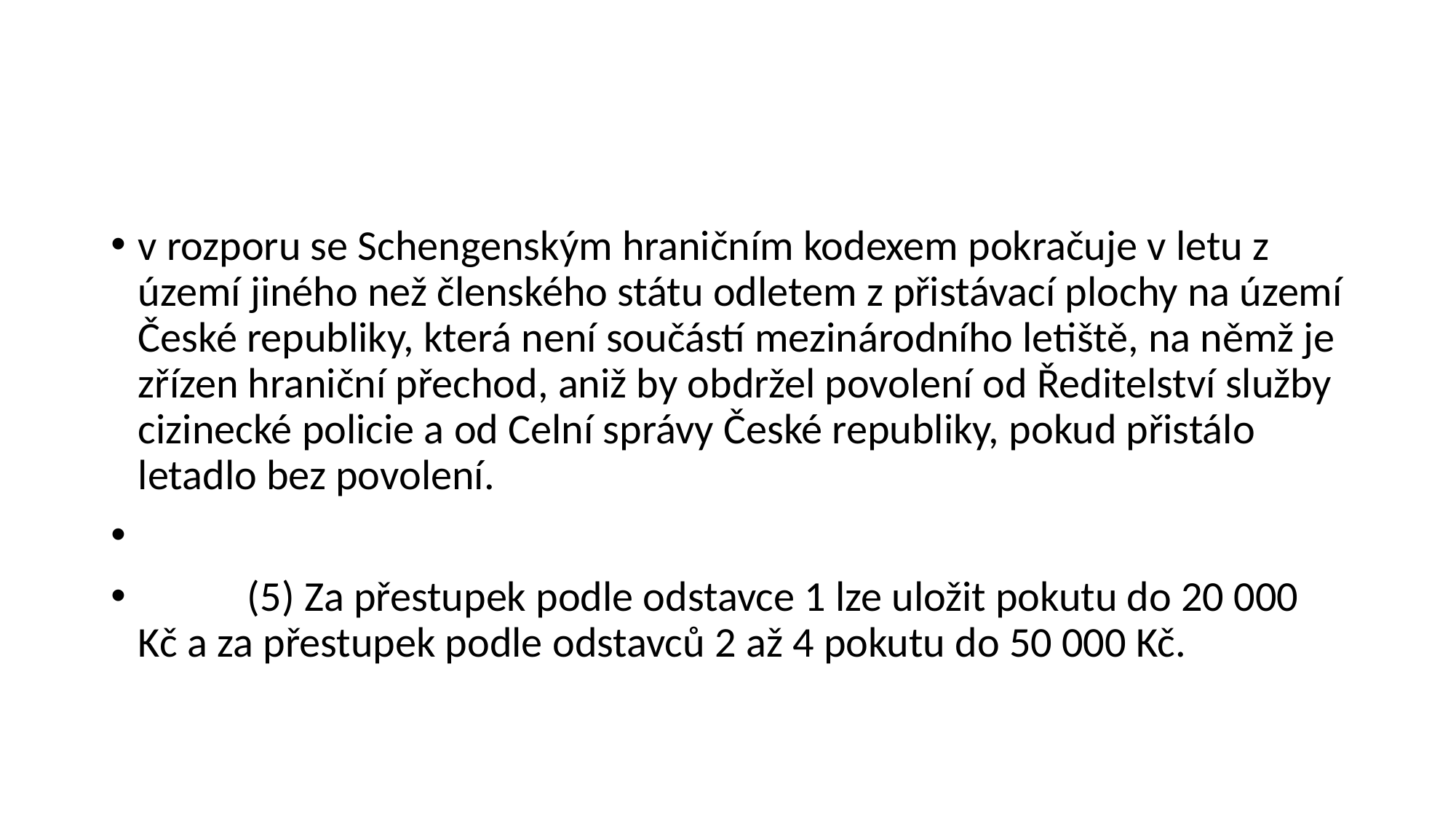

#
v rozporu se Schengenským hraničním kodexem pokračuje v letu z území jiného než členského státu odletem z přistávací plochy na území České republiky, která není součástí mezinárodního letiště, na němž je zřízen hraniční přechod, aniž by obdržel povolení od Ředitelství služby cizinecké policie a od Celní správy České republiky, pokud přistálo letadlo bez povolení.

	(5) Za přestupek podle odstavce 1 lze uložit pokutu do 20 000 Kč a za přestupek podle odstavců 2 až 4 pokutu do 50 000 Kč.